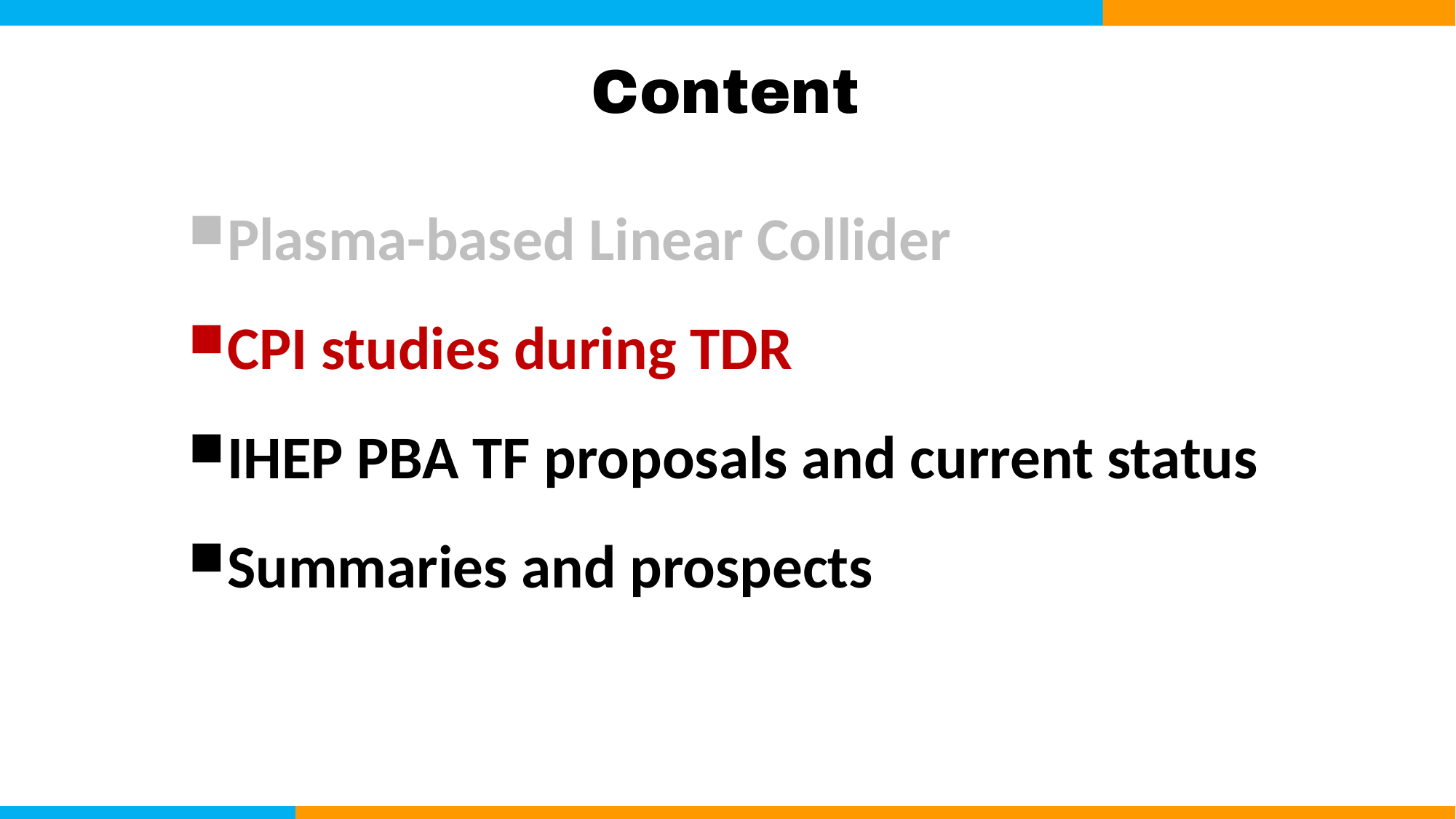

Content
Plasma-based Linear Collider
CPI studies during TDR
IHEP PBA TF proposals and current status
Summaries and prospects